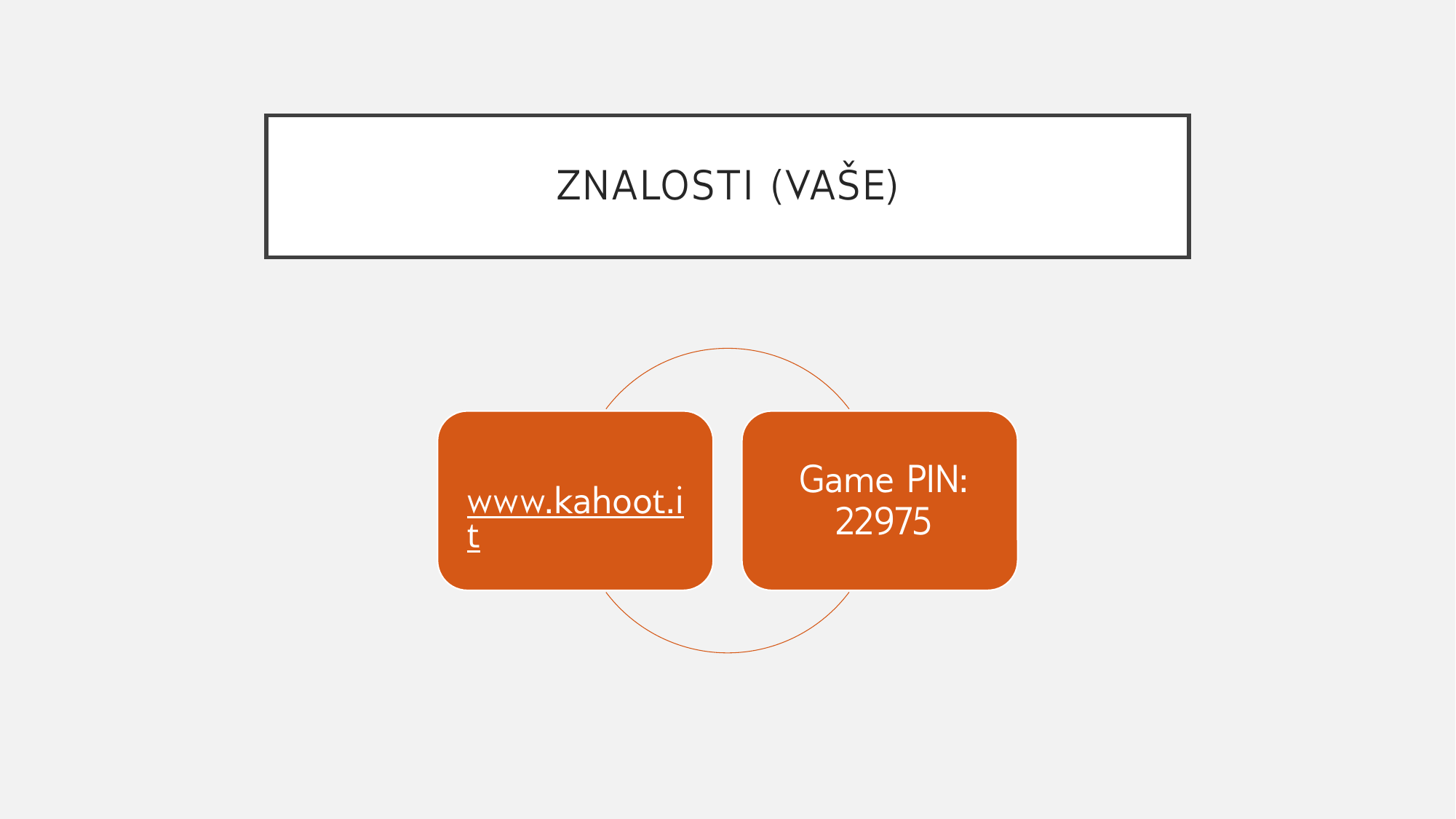

# Znalosti (vaše)
www.kahoot.it
Game PIN: 22975